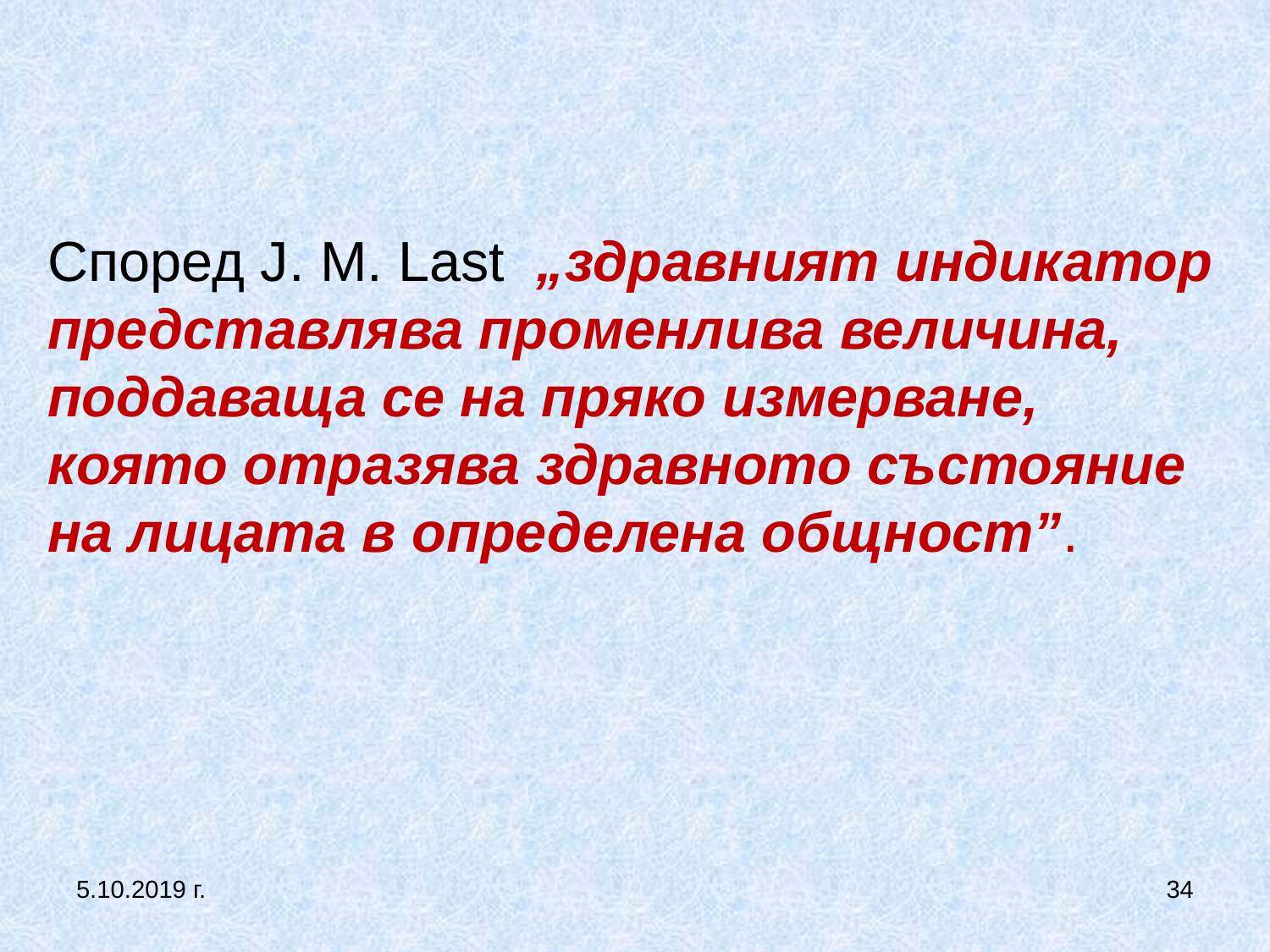

# Според J. M. Last  „здравният индикатор представлява променлива величина, поддаваща се на пряко измерване, която отразява здравното състояние на лицата в определена общност”.
5.10.2019 г.
34